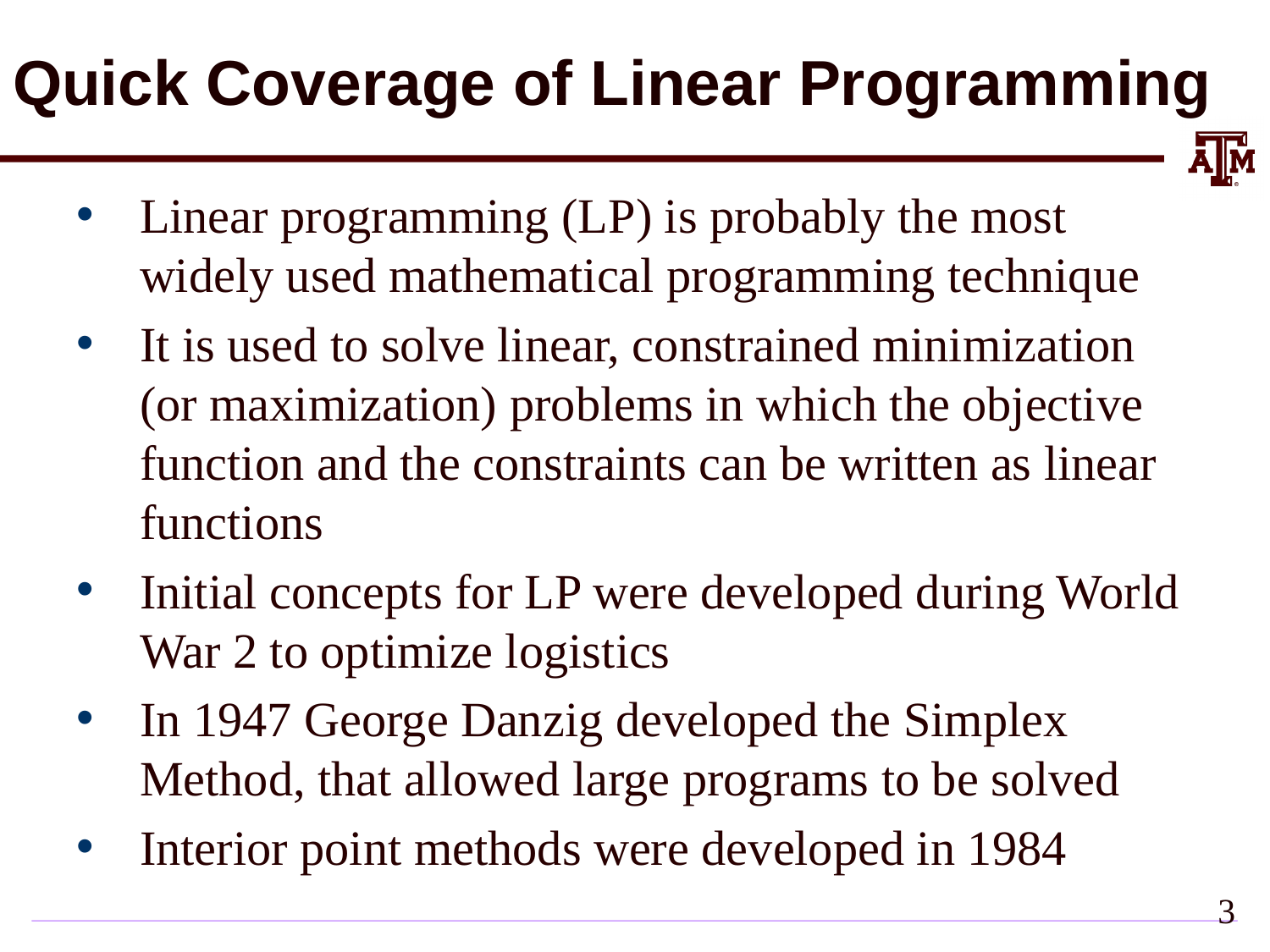

# Quick Coverage of Linear Programming
Linear programming (LP) is probably the most widely used mathematical programming technique
It is used to solve linear, constrained minimization (or maximization) problems in which the objective function and the constraints can be written as linear functions
Initial concepts for LP were developed during World War 2 to optimize logistics
In 1947 George Danzig developed the Simplex Method, that allowed large programs to be solved
Interior point methods were developed in 1984
3